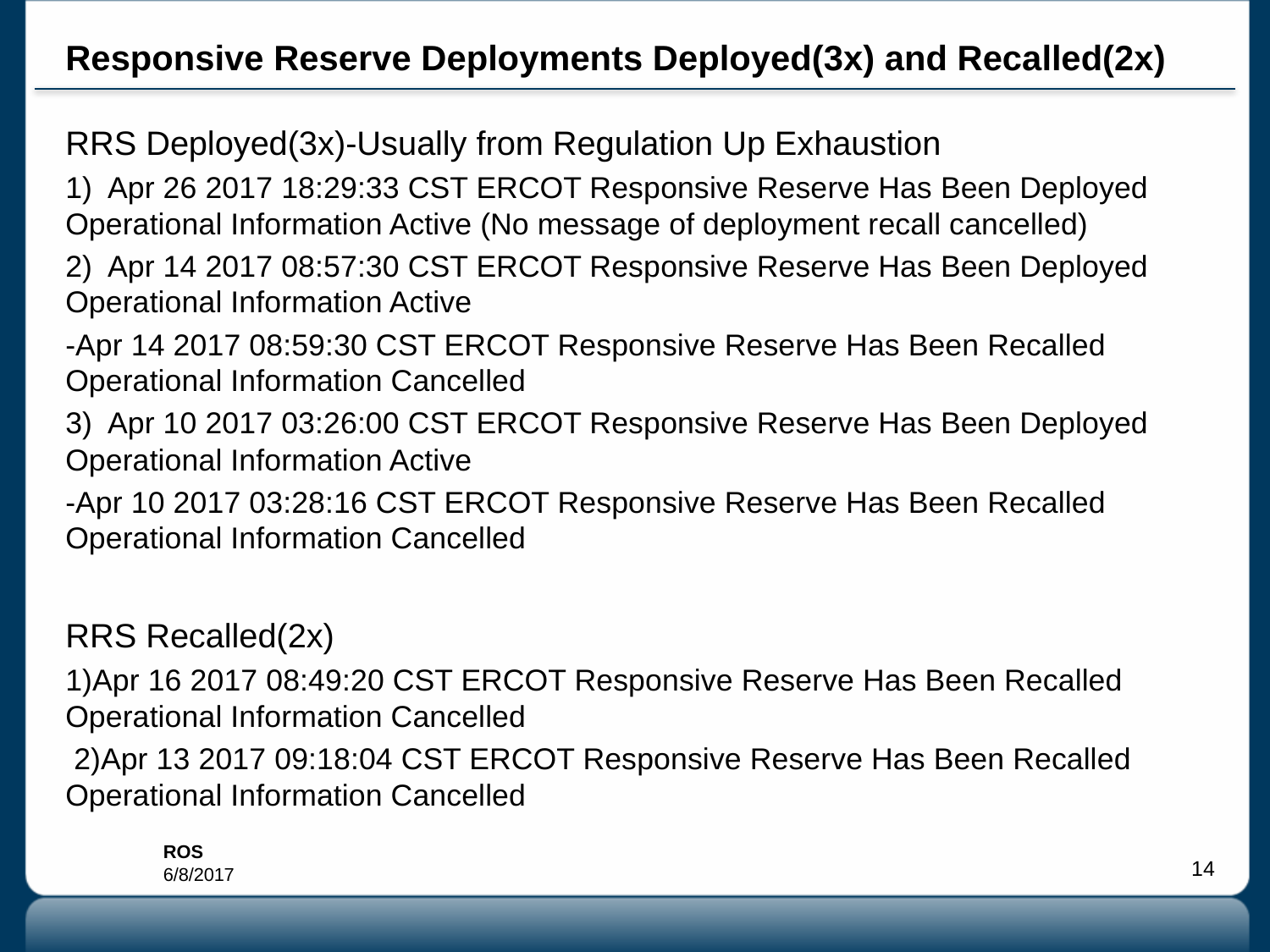

# Responsive Reserve Deployments Deployed(3x) and Recalled(2x)
RRS Deployed(3x)-Usually from Regulation Up Exhaustion
1)  Apr 26 2017 18:29:33 CST ERCOT Responsive Reserve Has Been Deployed Operational Information Active (No message of deployment recall cancelled)
2)  Apr 14 2017 08:57:30 CST ERCOT Responsive Reserve Has Been Deployed Operational Information Active
-Apr 14 2017 08:59:30 CST ERCOT Responsive Reserve Has Been Recalled Operational Information Cancelled
3)  Apr 10 2017 03:26:00 CST ERCOT Responsive Reserve Has Been Deployed Operational Information Active
-Apr 10 2017 03:28:16 CST ERCOT Responsive Reserve Has Been Recalled Operational Information Cancelled

RRS Recalled(2x)
1)Apr 16 2017 08:49:20 CST ERCOT Responsive Reserve Has Been Recalled Operational Information Cancelled
 2)Apr 13 2017 09:18:04 CST ERCOT Responsive Reserve Has Been Recalled Operational Information Cancelled